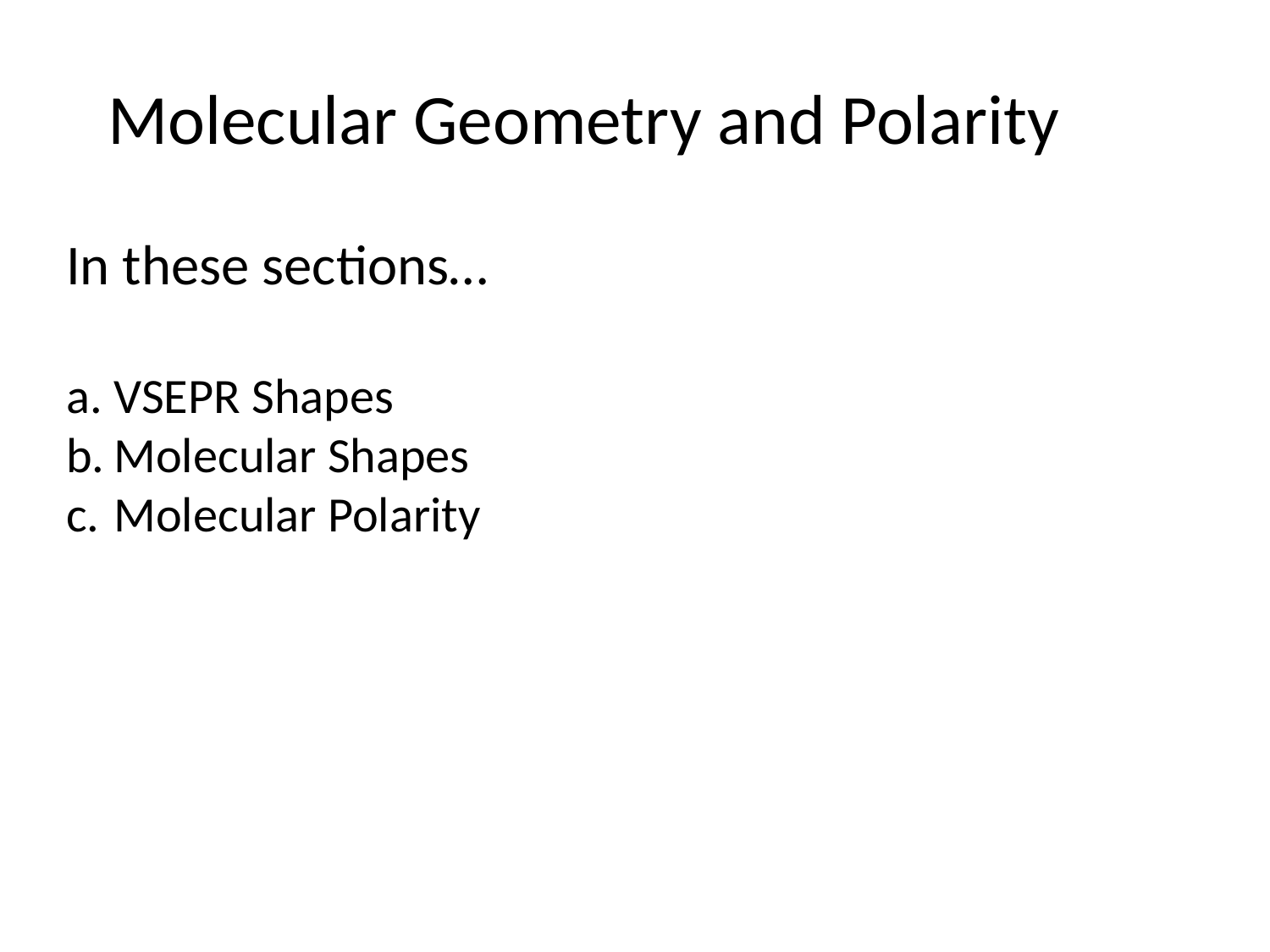

# Molecular Geometry and Polarity
In these sections…

VSEPR Shapes
Molecular Shapes
Molecular Polarity